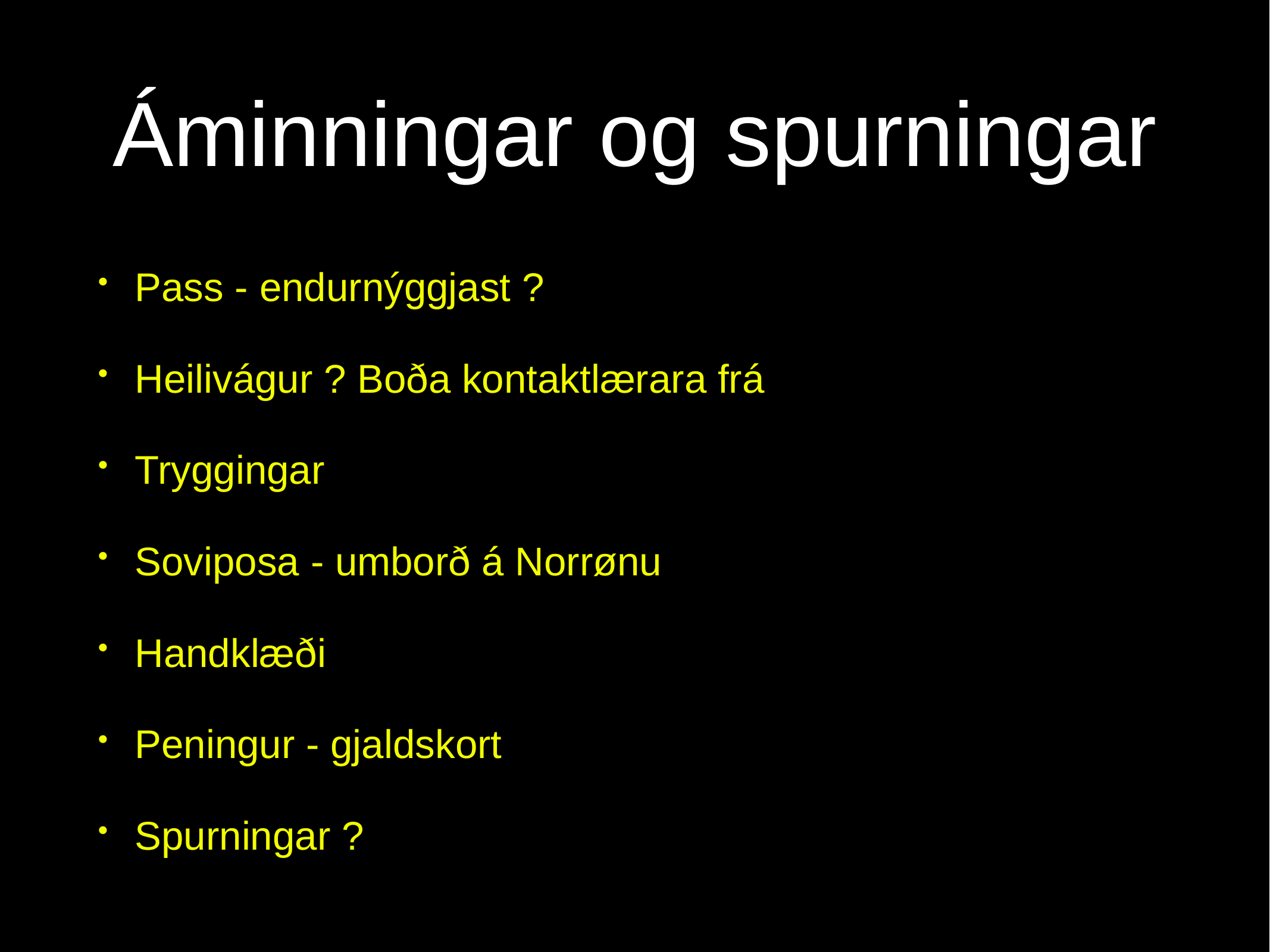

# Áminningar og spurningar
Pass - endurnýggjast ?
Heilivágur ? Boða kontaktlærara frá
Tryggingar
Soviposa - umborð á Norrønu
Handklæði
Peningur - gjaldskort
Spurningar ?